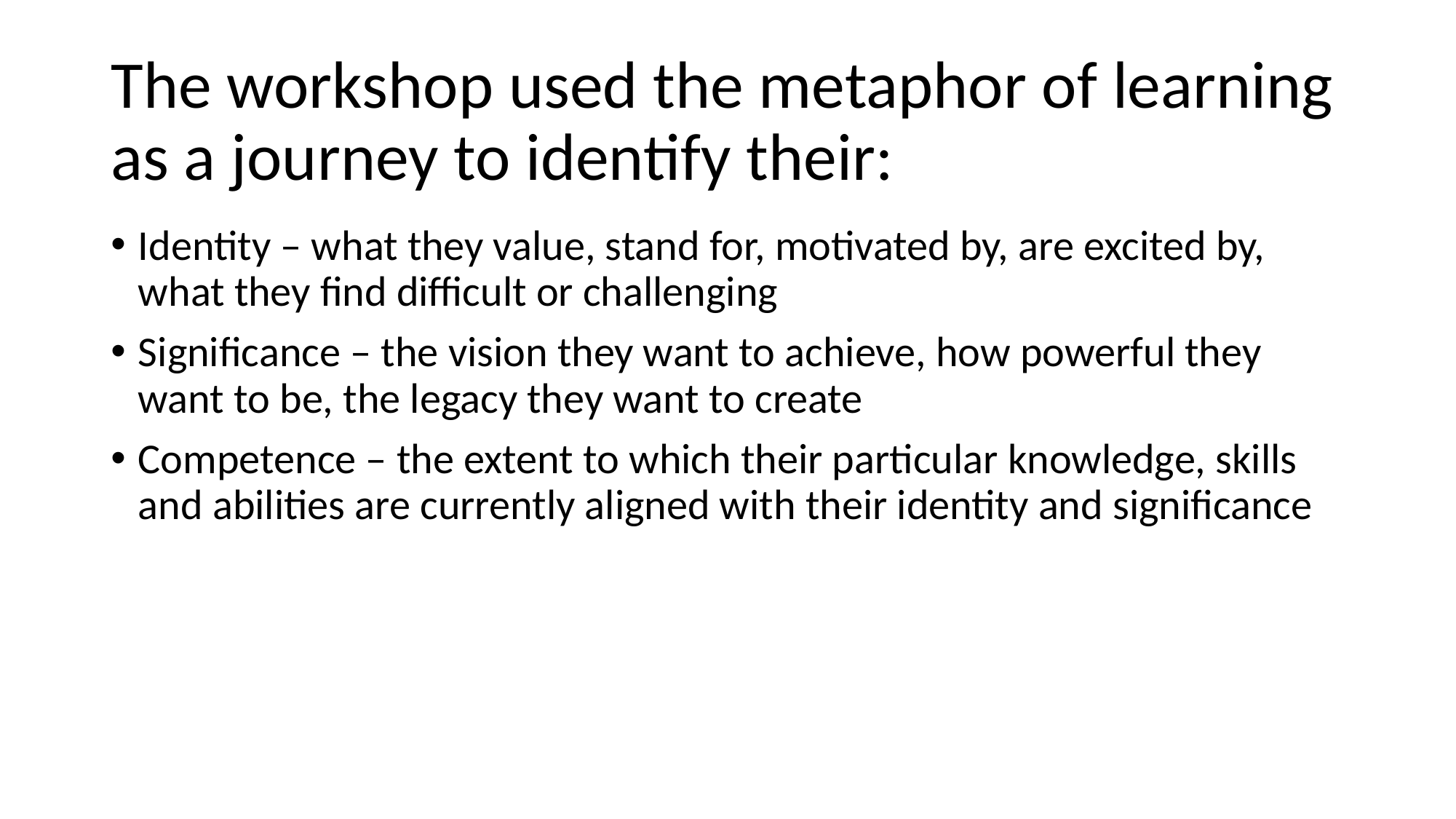

# The workshop used the metaphor of learning as a journey to identify their:
Identity – what they value, stand for, motivated by, are excited by, what they find difficult or challenging
Significance – the vision they want to achieve, how powerful they want to be, the legacy they want to create
Competence – the extent to which their particular knowledge, skills and abilities are currently aligned with their identity and significance